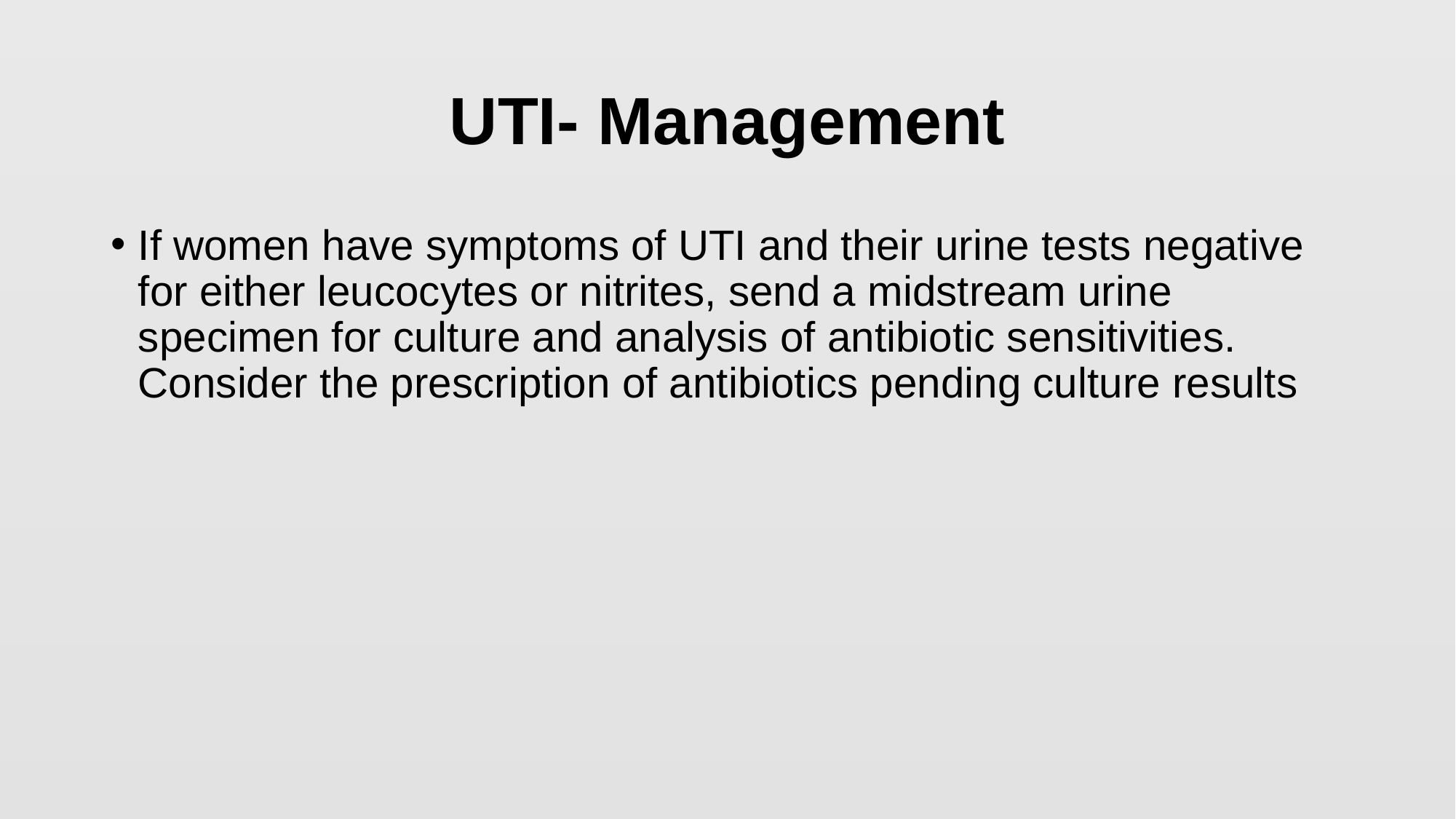

# UTI- Management
If women have symptoms of UTI and their urine tests negative for either leucocytes or nitrites, send a midstream urine specimen for culture and analysis of antibiotic sensitivities. Consider the prescription of antibiotics pending culture results